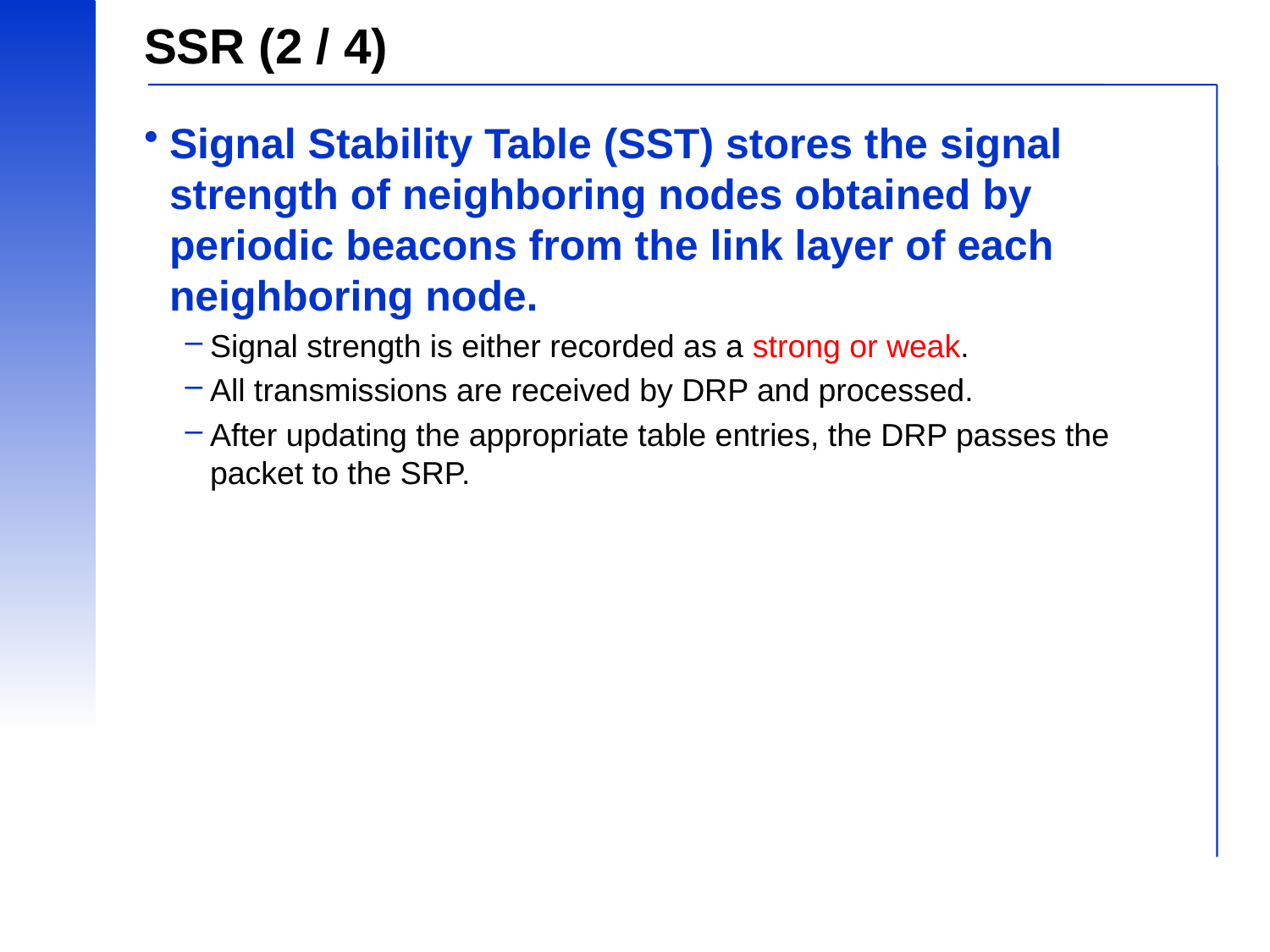

# SSR (2 / 4)
Signal Stability Table (SST) stores the signal strength of neighboring nodes obtained by periodic beacons from the link layer of each neighboring node.
Signal strength is either recorded as a strong or weak.
All transmissions are received by DRP and processed.
After updating the appropriate table entries, the DRP passes the packet to the SRP.